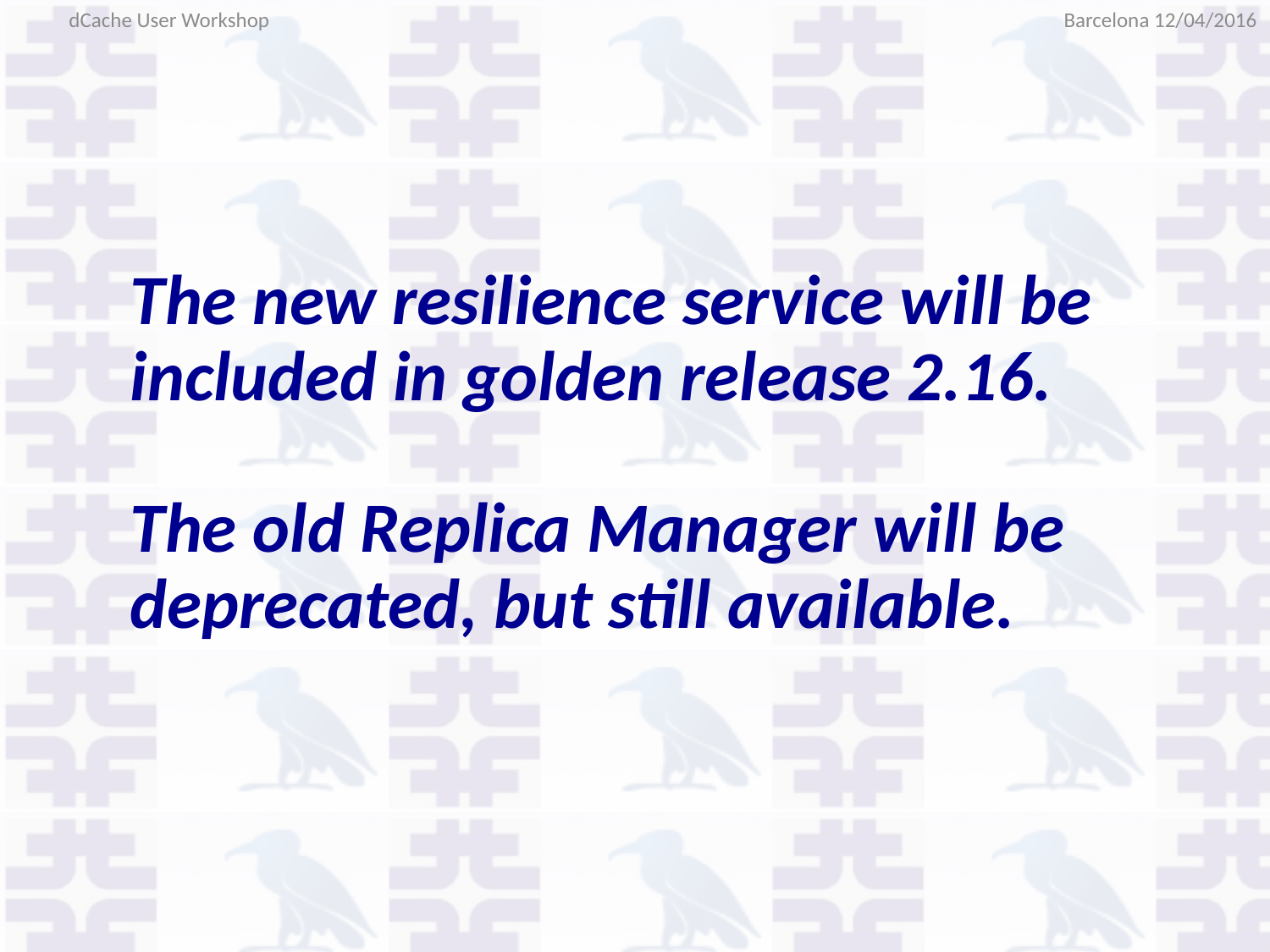

Barcelona 12/04/2016
dCache User Workshop
The new resilience service will be included in golden release 2.16.

The old Replica Manager will be deprecated, but still available.